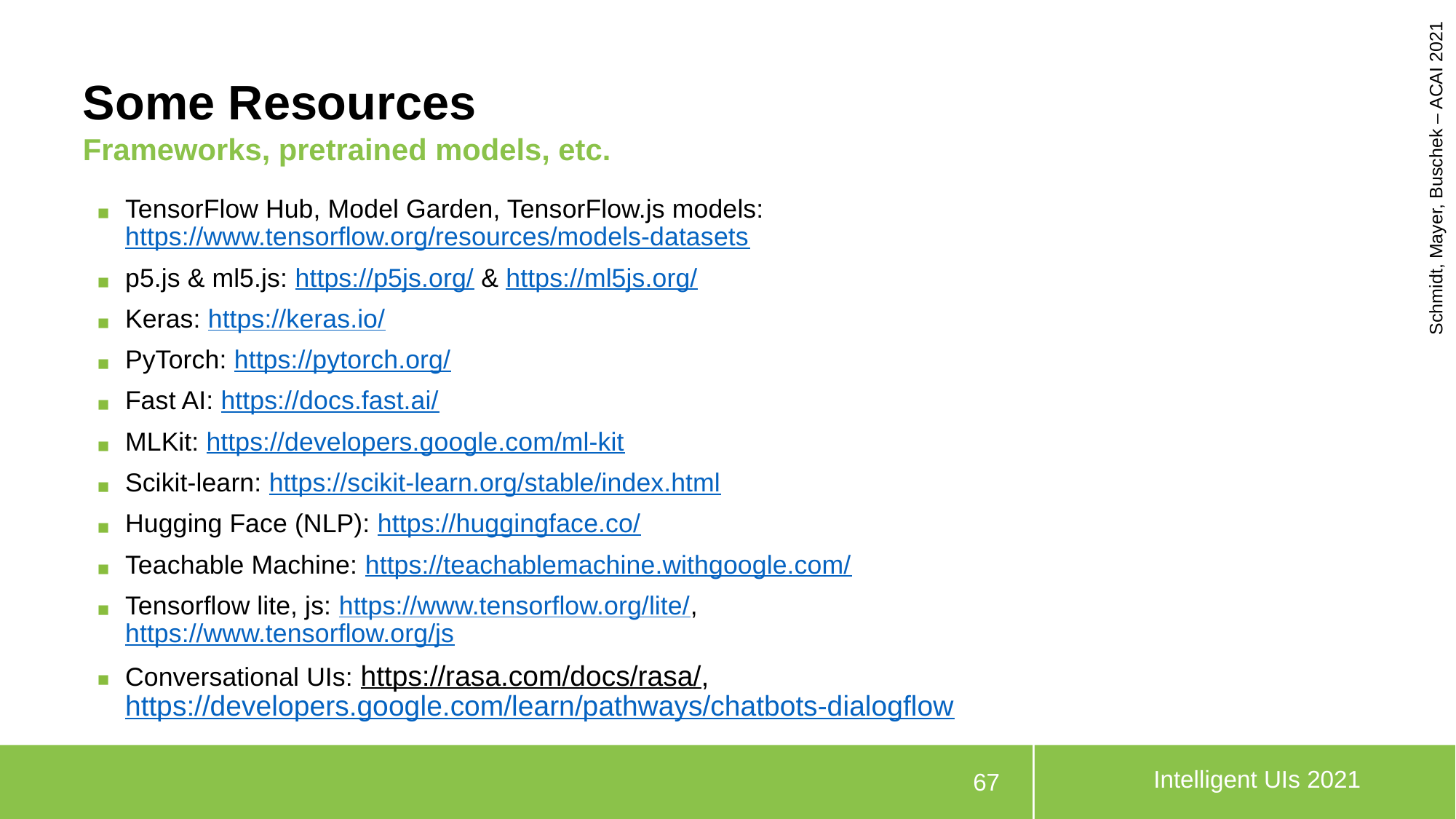

# Some Resources
Frameworks, pretrained models, etc.
TensorFlow Hub, Model Garden, TensorFlow.js models: https://www.tensorflow.org/resources/models-datasets
p5.js & ml5.js: https://p5js.org/ & https://ml5js.org/
Keras: https://keras.io/
PyTorch: https://pytorch.org/
Fast AI: https://docs.fast.ai/
MLKit: https://developers.google.com/ml-kit
Scikit-learn: https://scikit-learn.org/stable/index.html
Hugging Face (NLP): https://huggingface.co/
Teachable Machine: https://teachablemachine.withgoogle.com/
Tensorflow lite, js: https://www.tensorflow.org/lite/, https://www.tensorflow.org/js
Conversational UIs: https://rasa.com/docs/rasa/, https://developers.google.com/learn/pathways/chatbots-dialogflow
Intelligent UIs 2021

67